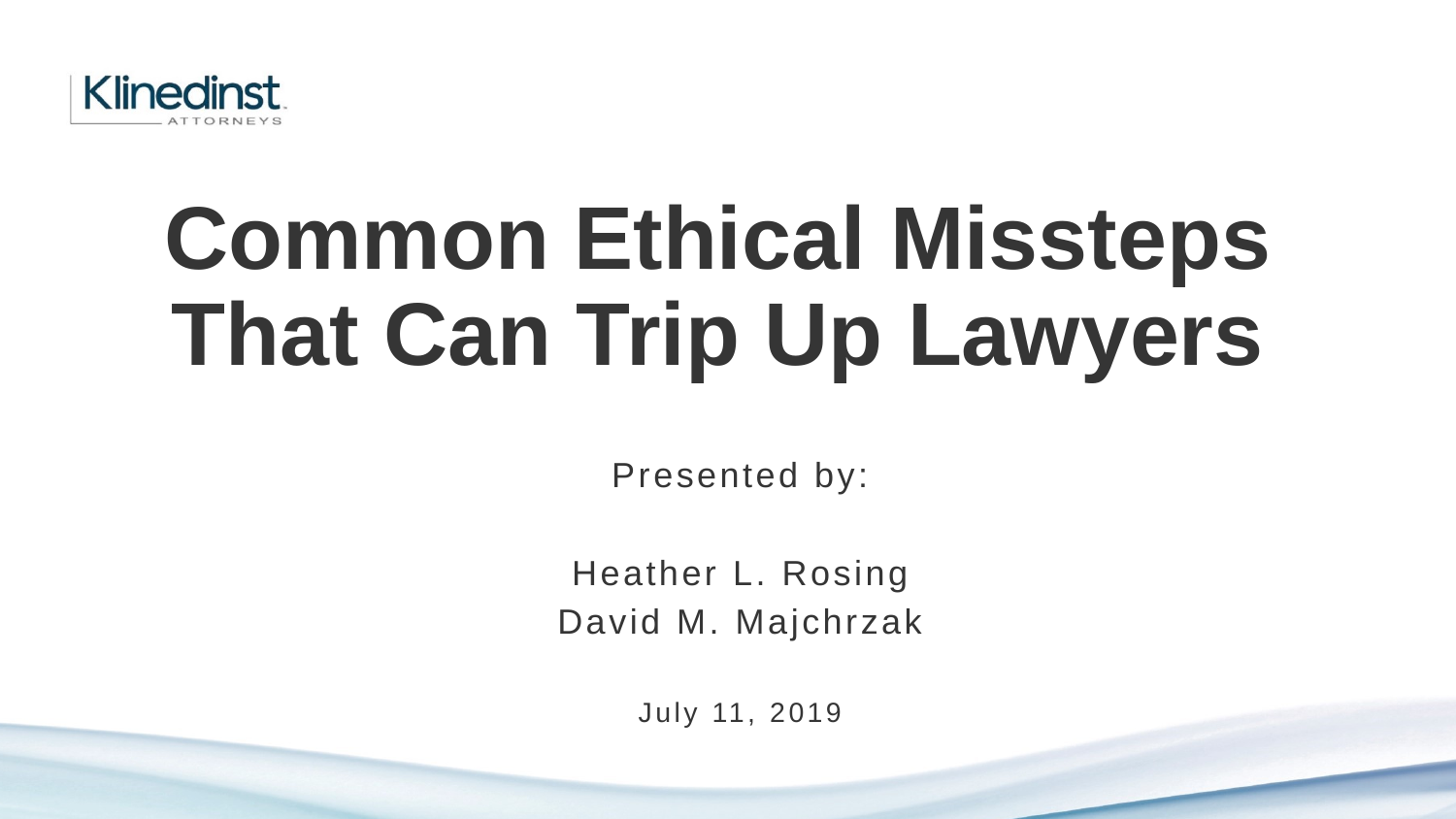

# Common Ethical Missteps That Can Trip Up Lawyers
Presented by:

Heather L. Rosing
David M. Majchrzak

July 11, 2019